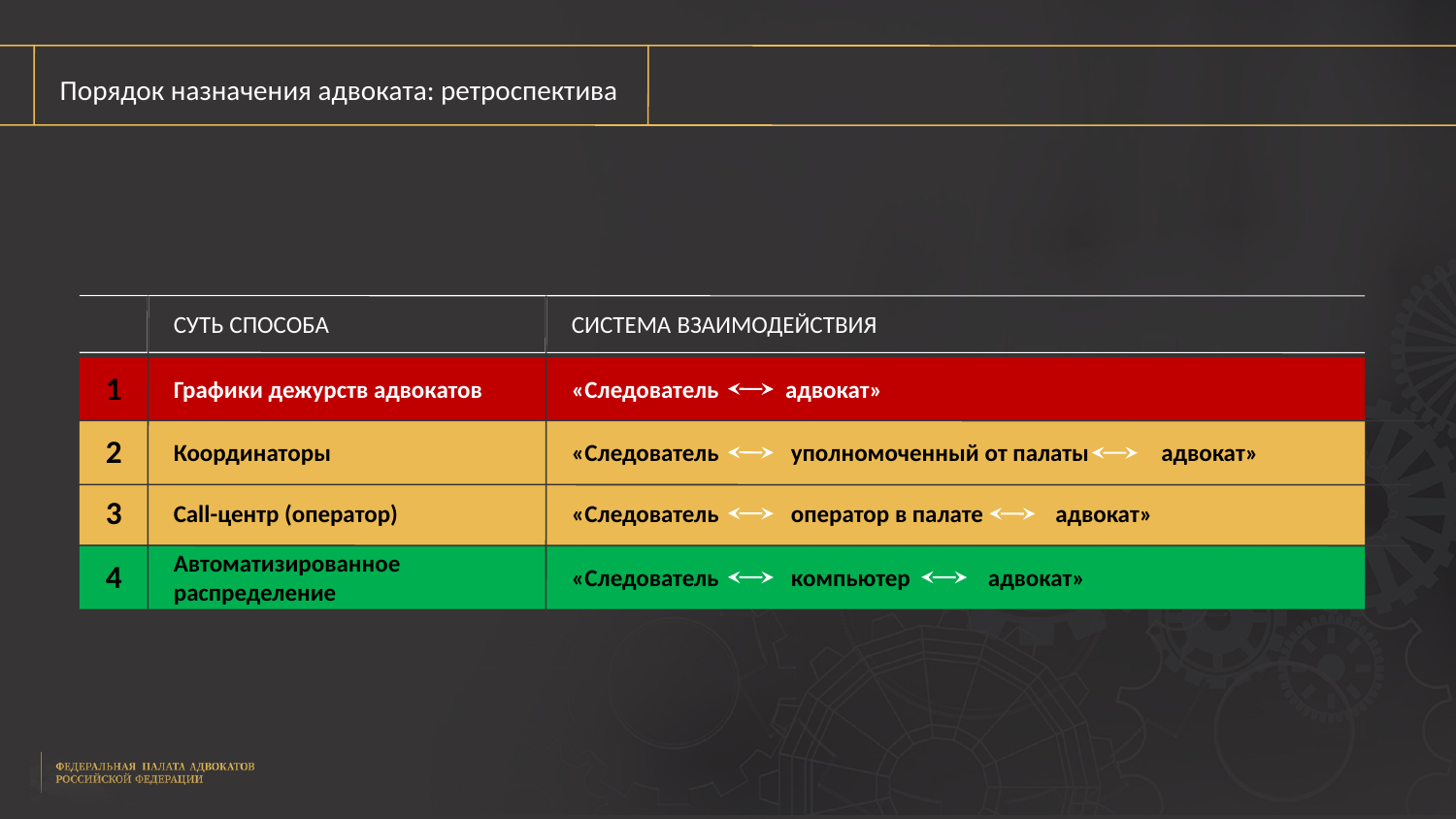

Порядок назначения адвоката: ретроспектива
Суть способа
Система взаимодействия

1
Графики дежурств адвокатов
«Следователь            адвокат»

2
Координаторы
«Следователь             уполномоченный от палаты             адвокат»

3
Call-центр (оператор)
«Следователь             оператор в палате             адвокат»
Автоматизированное
распределение

4
«Следователь             компьютер              адвокат»